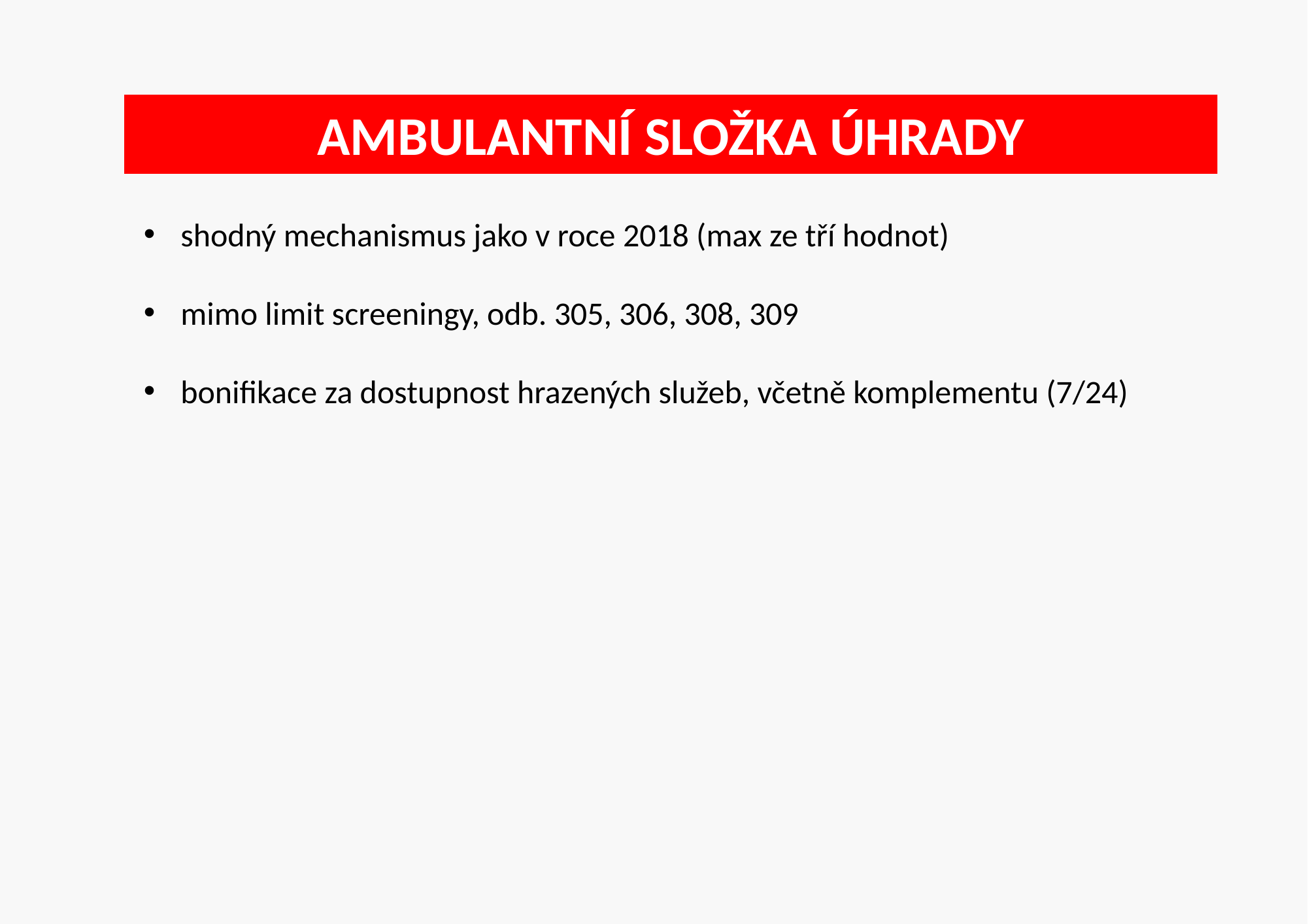

# Ambulantní složka úhrady
shodný mechanismus jako v roce 2018 (max ze tří hodnot)

mimo limit screeningy, odb. 305, 306, 308, 309

bonifikace za dostupnost hrazených služeb, včetně komplementu (7/24)

9